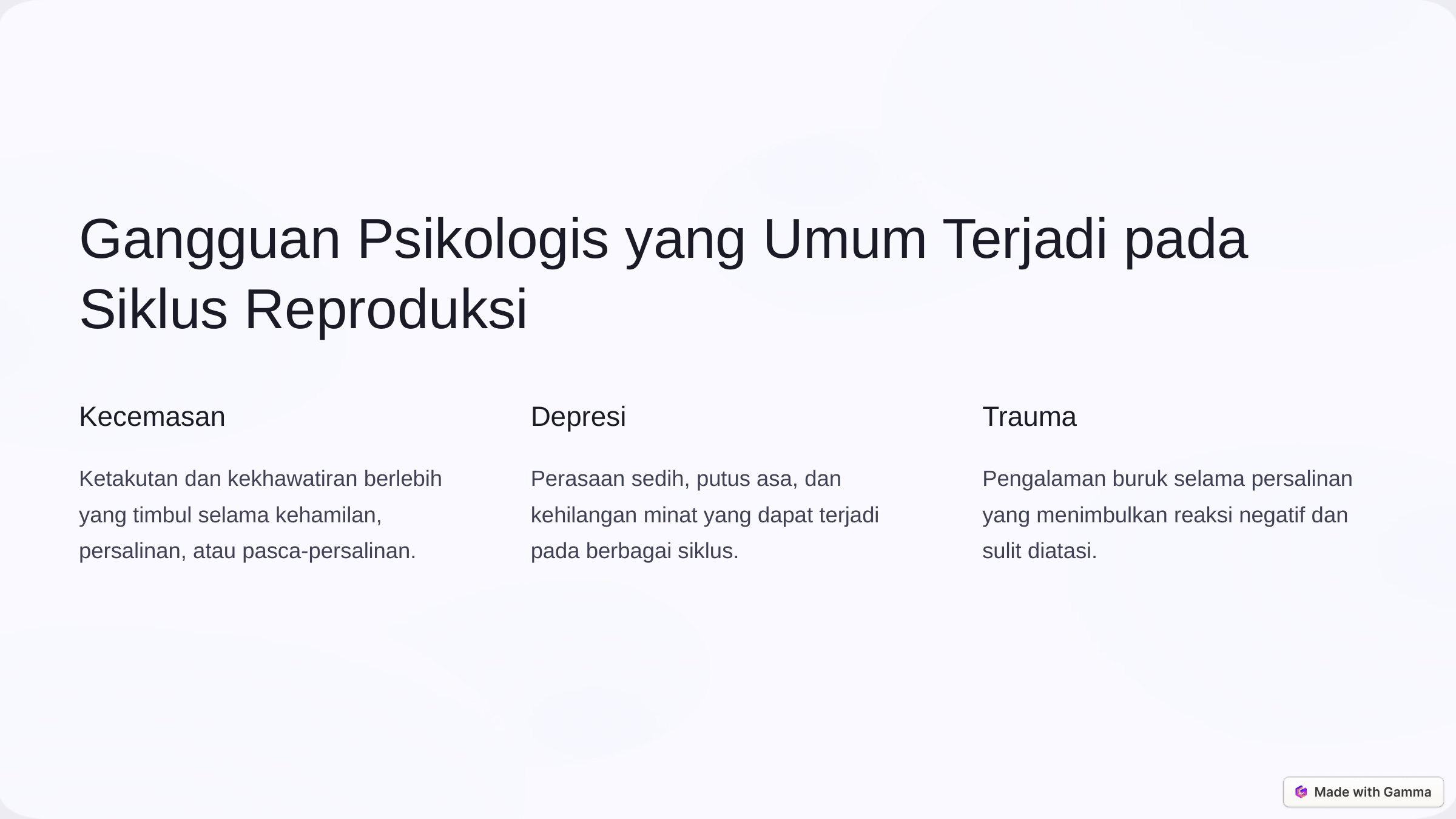

Gangguan Psikologis yang Umum Terjadi pada Siklus Reproduksi
Kecemasan
Depresi
Trauma
Ketakutan dan kekhawatiran berlebih yang timbul selama kehamilan, persalinan, atau pasca-persalinan.
Perasaan sedih, putus asa, dan kehilangan minat yang dapat terjadi pada berbagai siklus.
Pengalaman buruk selama persalinan yang menimbulkan reaksi negatif dan sulit diatasi.